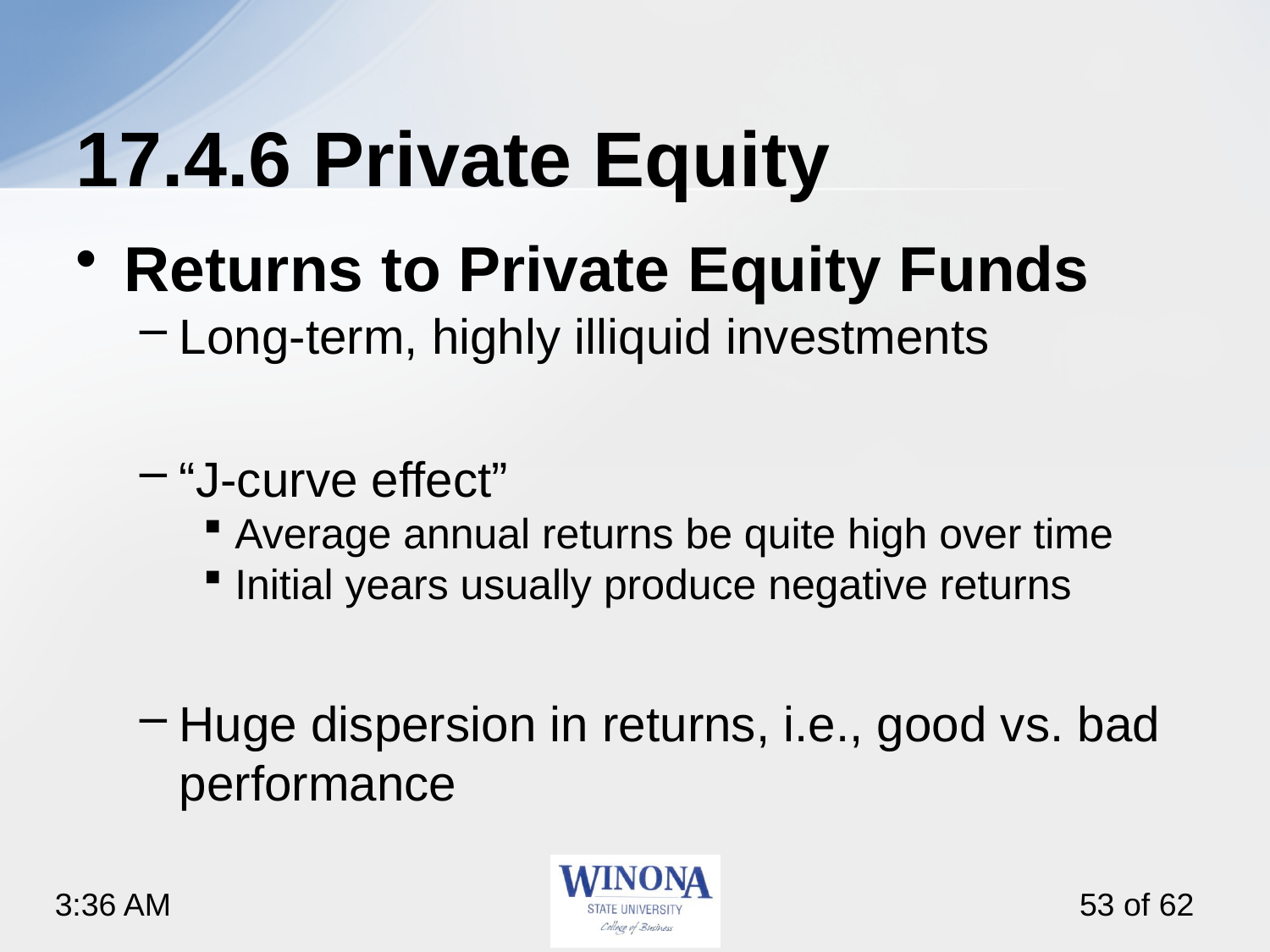

# 17.4.6 Private Equity
Returns to Private Equity Funds
Long-term, highly illiquid investments

“J-curve effect”
Average annual returns be quite high over time
Initial years usually produce negative returns

Huge dispersion in returns, i.e., good vs. bad performance